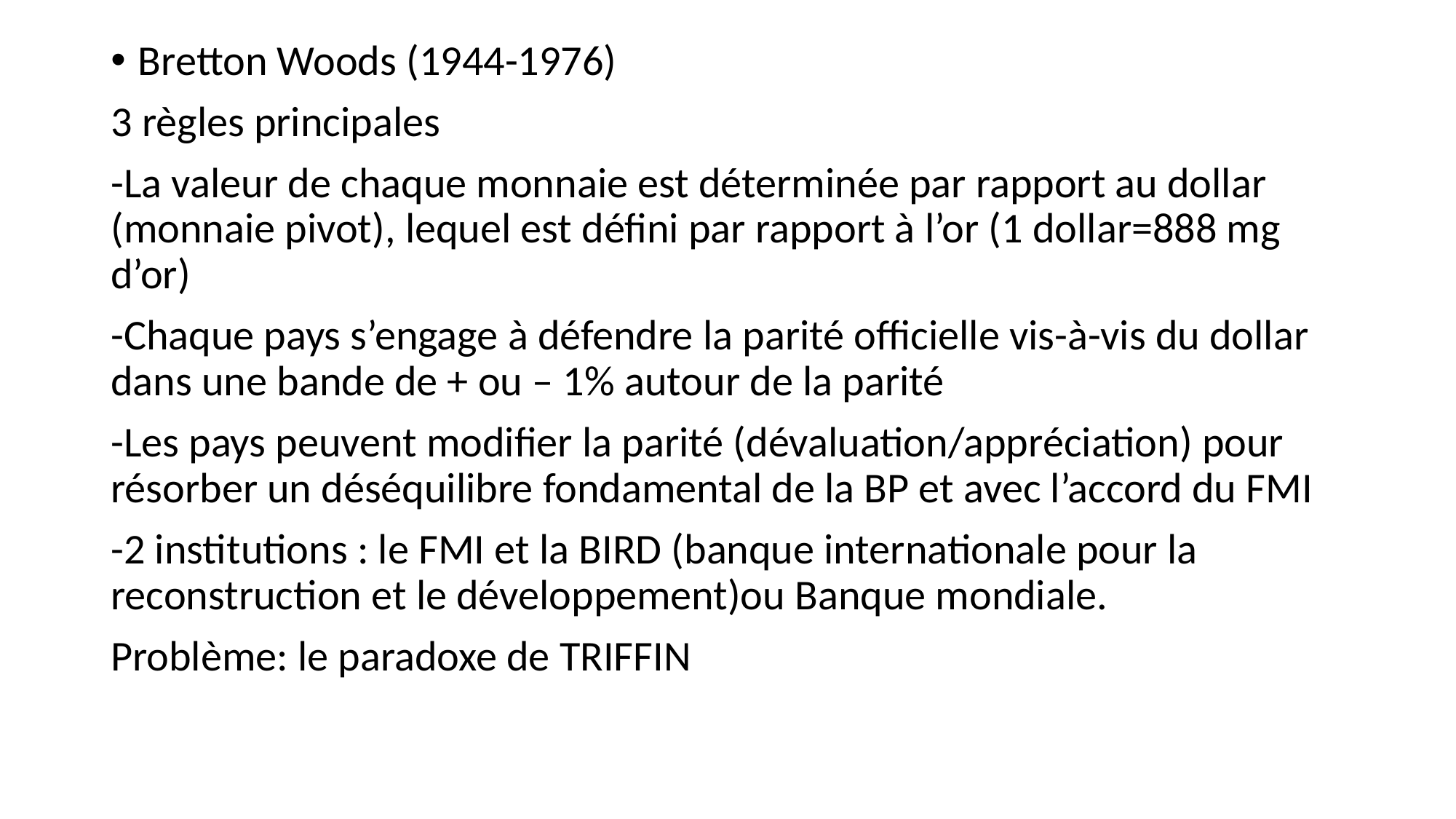

Bretton Woods (1944-1976)
3 règles principales
-La valeur de chaque monnaie est déterminée par rapport au dollar (monnaie pivot), lequel est défini par rapport à l’or (1 dollar=888 mg d’or)
-Chaque pays s’engage à défendre la parité officielle vis-à-vis du dollar dans une bande de + ou – 1% autour de la parité
-Les pays peuvent modifier la parité (dévaluation/appréciation) pour résorber un déséquilibre fondamental de la BP et avec l’accord du FMI
-2 institutions : le FMI et la BIRD (banque internationale pour la reconstruction et le développement)ou Banque mondiale.
Problème: le paradoxe de TRIFFIN